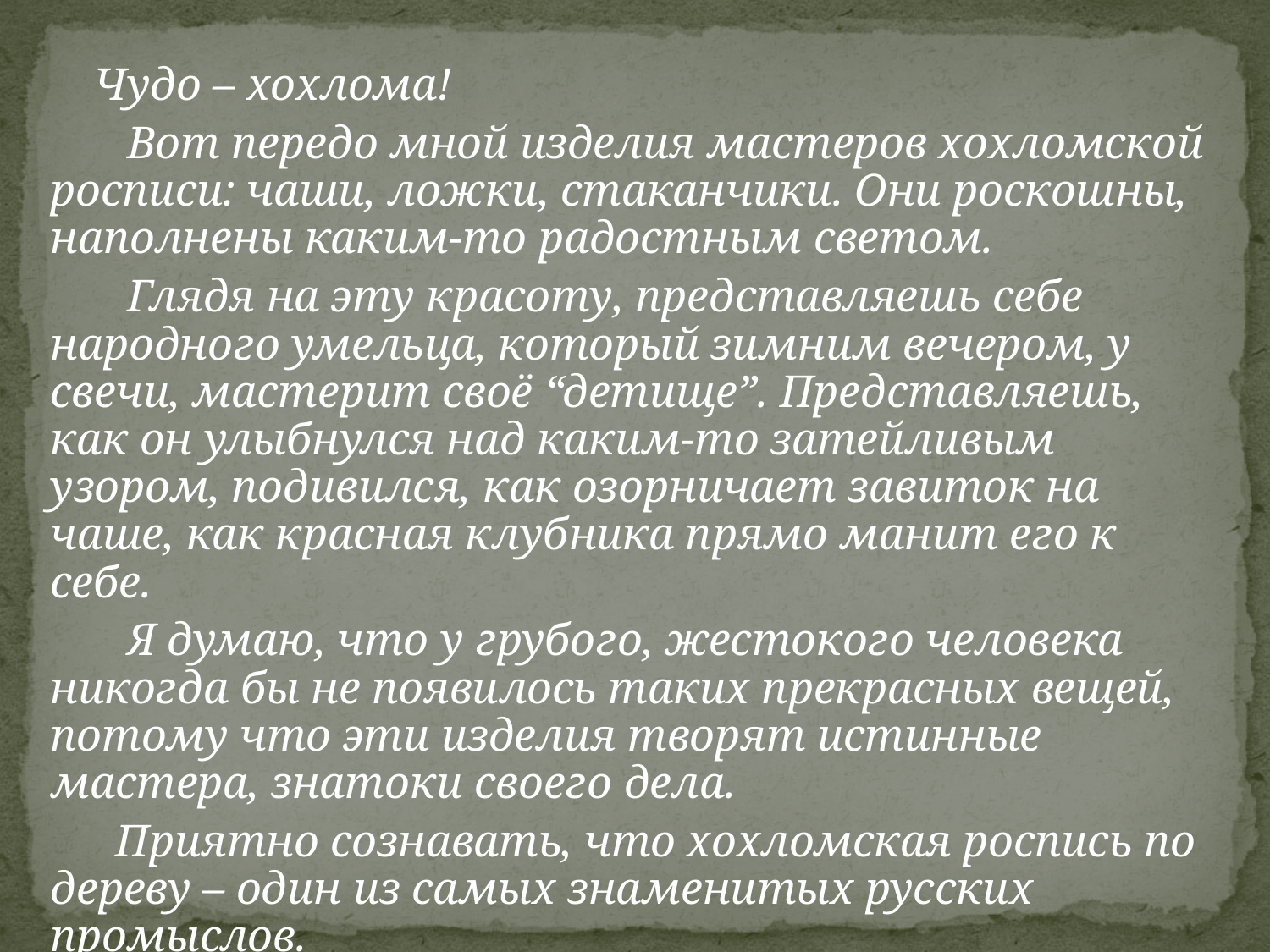

Чудо – хохлома!
          Вот передо мной изделия мастеров хохломской росписи: чаши, ложки, стаканчики. Они роскошны, наполнены каким-то радостным светом.
          Глядя на эту красоту, представляешь себе народного умельца, который зимним вечером, у свечи, мастерит своё “детище”. Представляешь, как он улыбнулся над каким-то затейливым узором, подивился, как озорничает завиток на чаше, как красная клубника прямо манит его к себе.
          Я думаю, что у грубого, жестокого человека никогда бы не появилось таких прекрасных вещей, потому что эти изделия творят истинные мастера, знатоки своего дела.
         Приятно сознавать, что хохломская роспись по дереву – один из самых знаменитых русских промыслов.